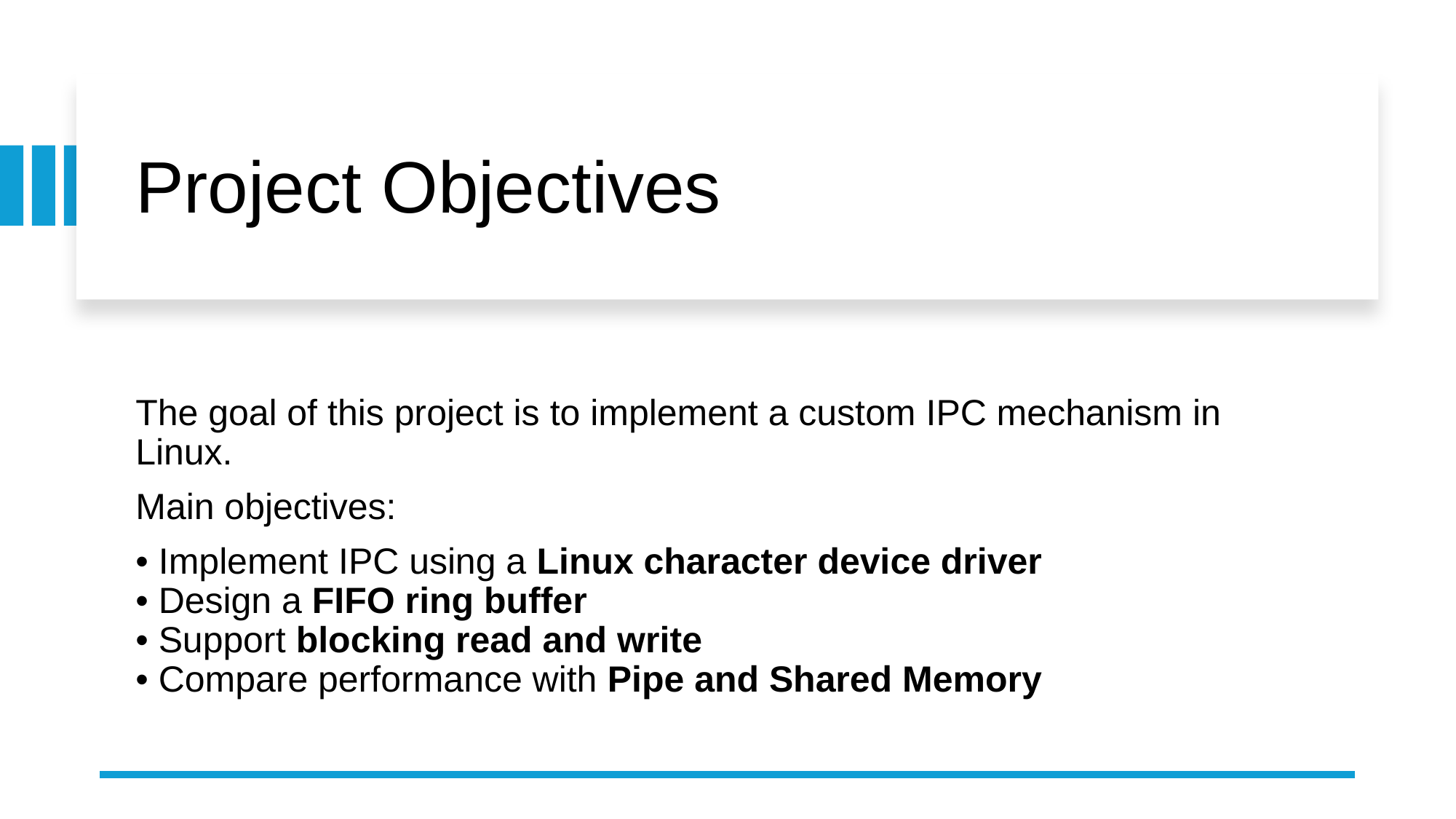

# Project Objectives

The goal of this project is to implement a custom IPC mechanism in Linux.
Main objectives:
• Implement IPC using a Linux character device driver
• Design a FIFO ring buffer
• Support blocking read and write
• Compare performance with Pipe and Shared Memory